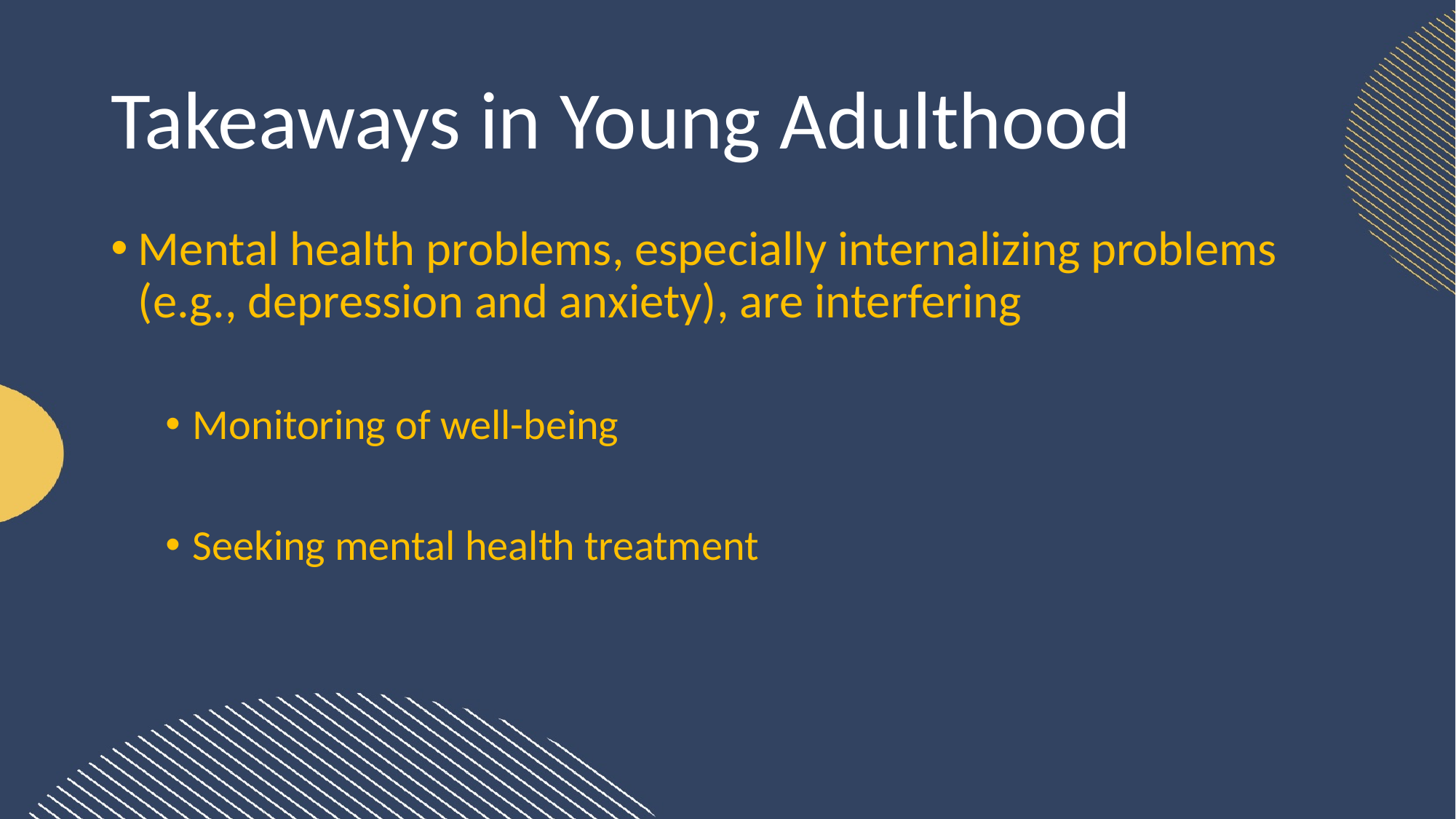

# Takeaways in Young Adulthood
Mental health problems, especially internalizing problems (e.g., depression and anxiety), are interfering

Monitoring of well-being

Seeking mental health treatment